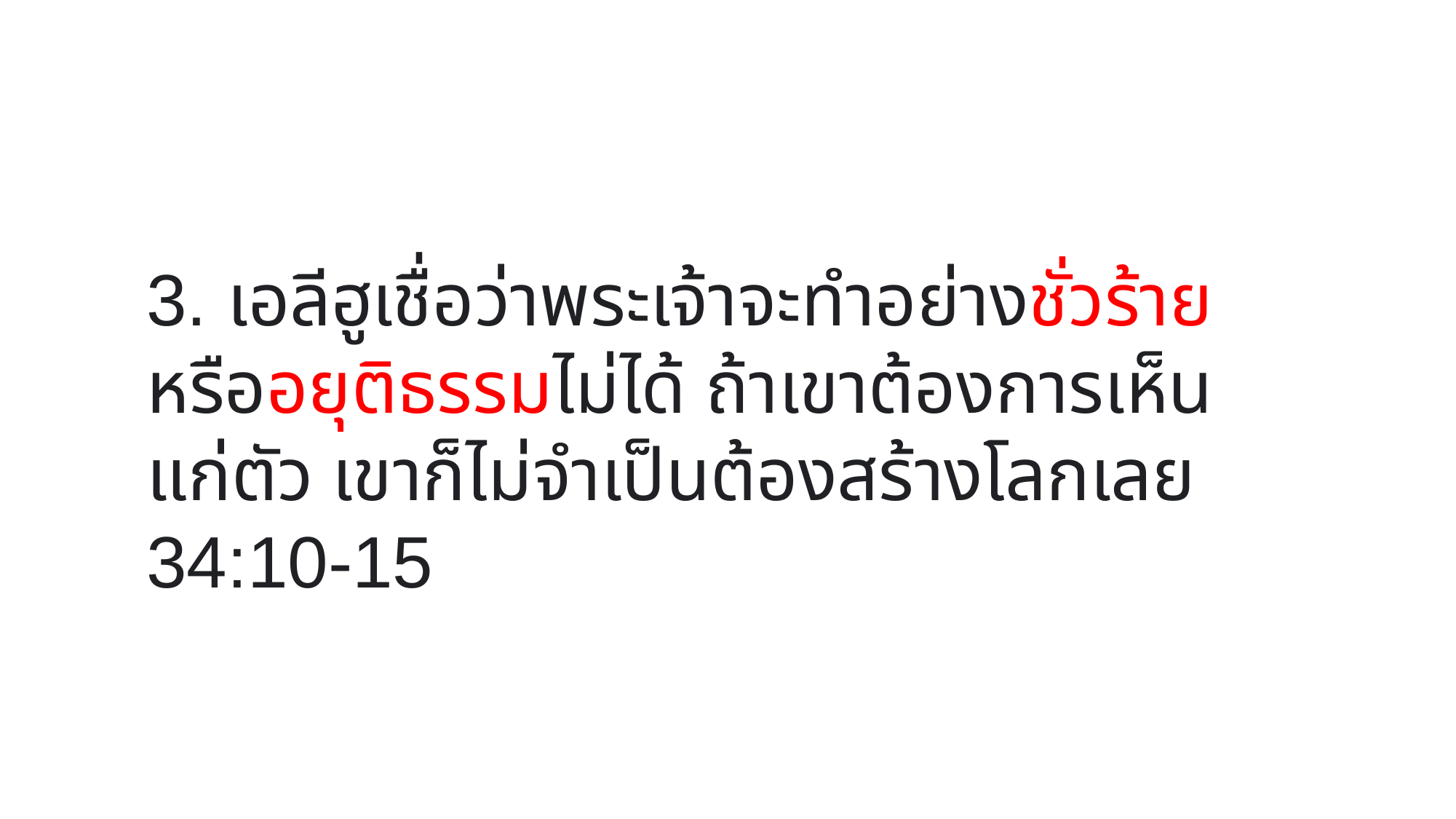

3. เอลีฮูเชื่อว่าพระเจ้าจะทำอย่างชั่วร้ายหรืออยุติธรรมไม่ได้ ถ้าเขาต้องการเห็นแก่ตัว เขาก็ไม่จำเป็นต้องสร้างโลกเลย 34:10-15